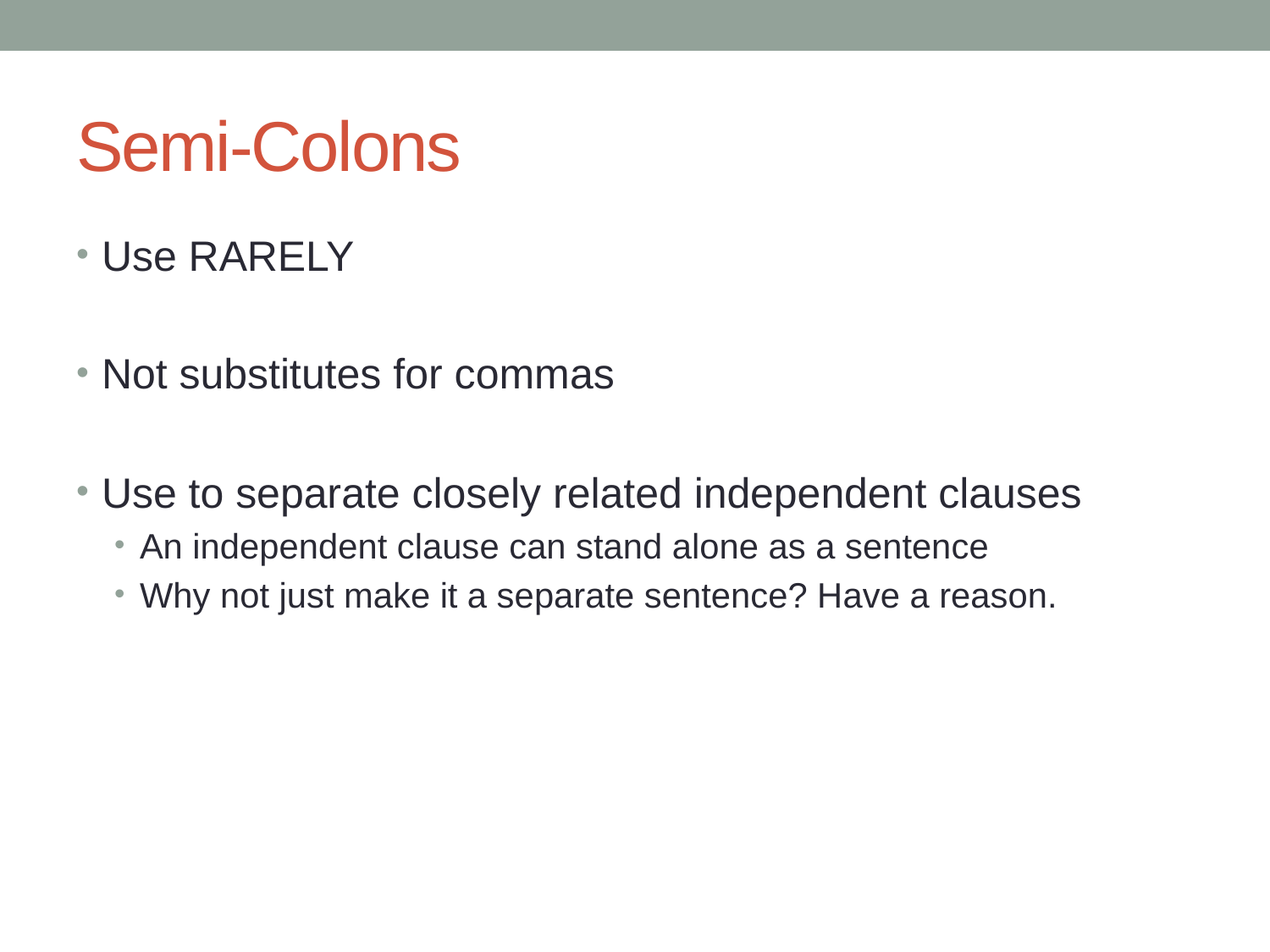

# Semi-Colons
Use RARELY

Not substitutes for commas

Use to separate closely related independent clauses
An independent clause can stand alone as a sentence
Why not just make it a separate sentence? Have a reason.